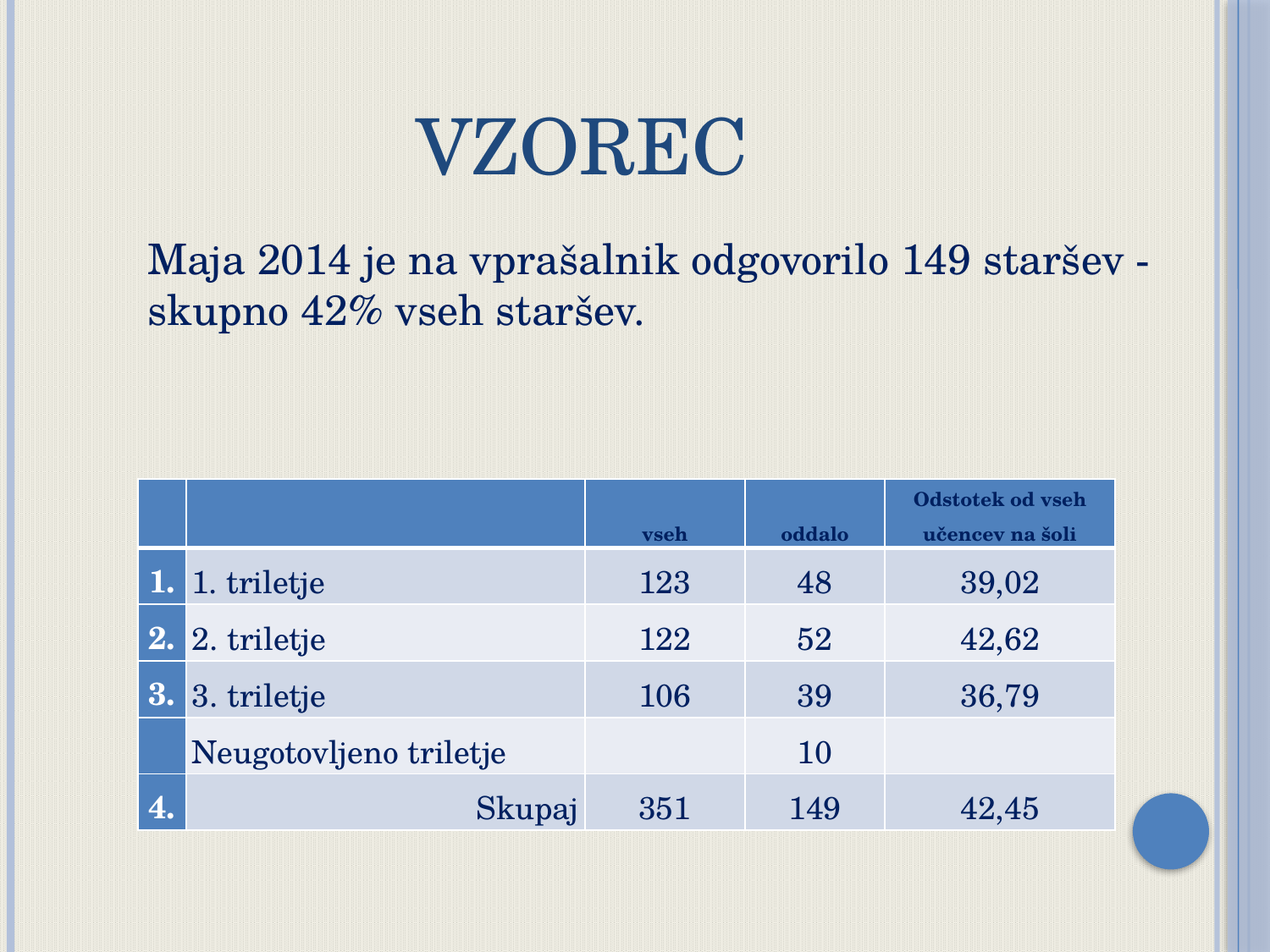

# vzorec
Maja 2014 je na vprašalnik odgovorilo 149 staršev - skupno 42% vseh staršev.

|  |  | vseh | oddalo | Odstotek od vseh učencev na šoli |
| --- | --- | --- | --- | --- |
| 1. | 1. triletje | 123 | 48 | 39,02 |
| 2. | 2. triletje | 122 | 52 | 42,62 |
| 3. | 3. triletje | 106 | 39 | 36,79 |
|  | Neugotovljeno triletje |  | 10 |  |
| 4. | Skupaj | 351 | 149 | 42,45 |